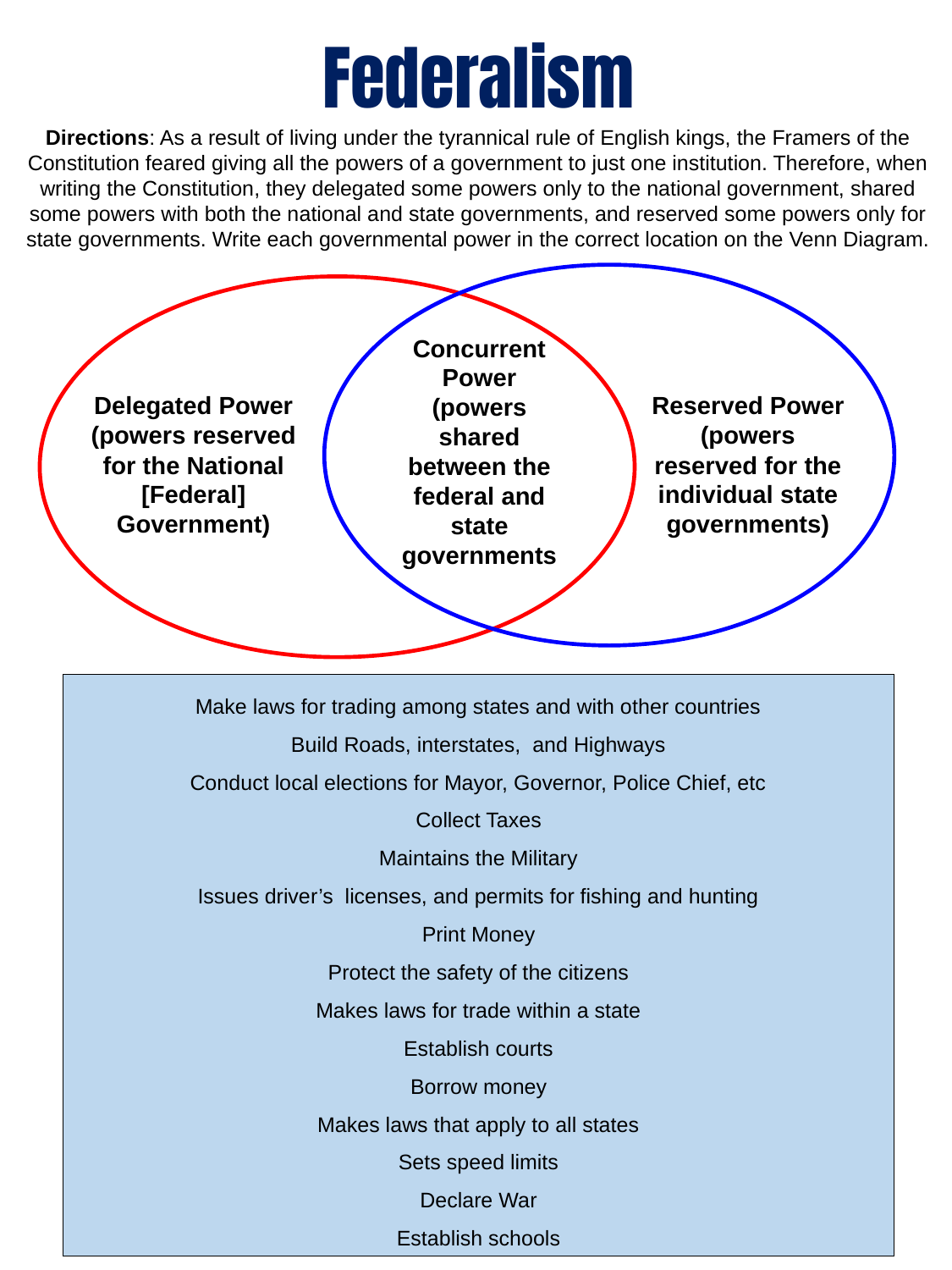

Federalism
Directions: As a result of living under the tyrannical rule of English kings, the Framers of the Constitution feared giving all the powers of a government to just one institution. Therefore, when writing the Constitution, they delegated some powers only to the national government, shared some powers with both the national and state governments, and reserved some powers only for state governments. Write each governmental power in the correct location on the Venn Diagram.

Concurrent Power (powers shared between the federal and state governments
Delegated Power
(powers reserved for the National [Federal] Government)
Reserved Power (powers reserved for the individual state governments)
Make laws for trading among states and with other countries
Build Roads, interstates,  and Highways
Conduct local elections for Mayor, Governor, Police Chief, etc
Collect Taxes
Maintains the Military
Issues driver’s  licenses, and permits for fishing and hunting
Print Money
Protect the safety of the citizens
Makes laws for trade within a state
Establish courts
Borrow money
Makes laws that apply to all states
Sets speed limits
Declare War
Establish schools